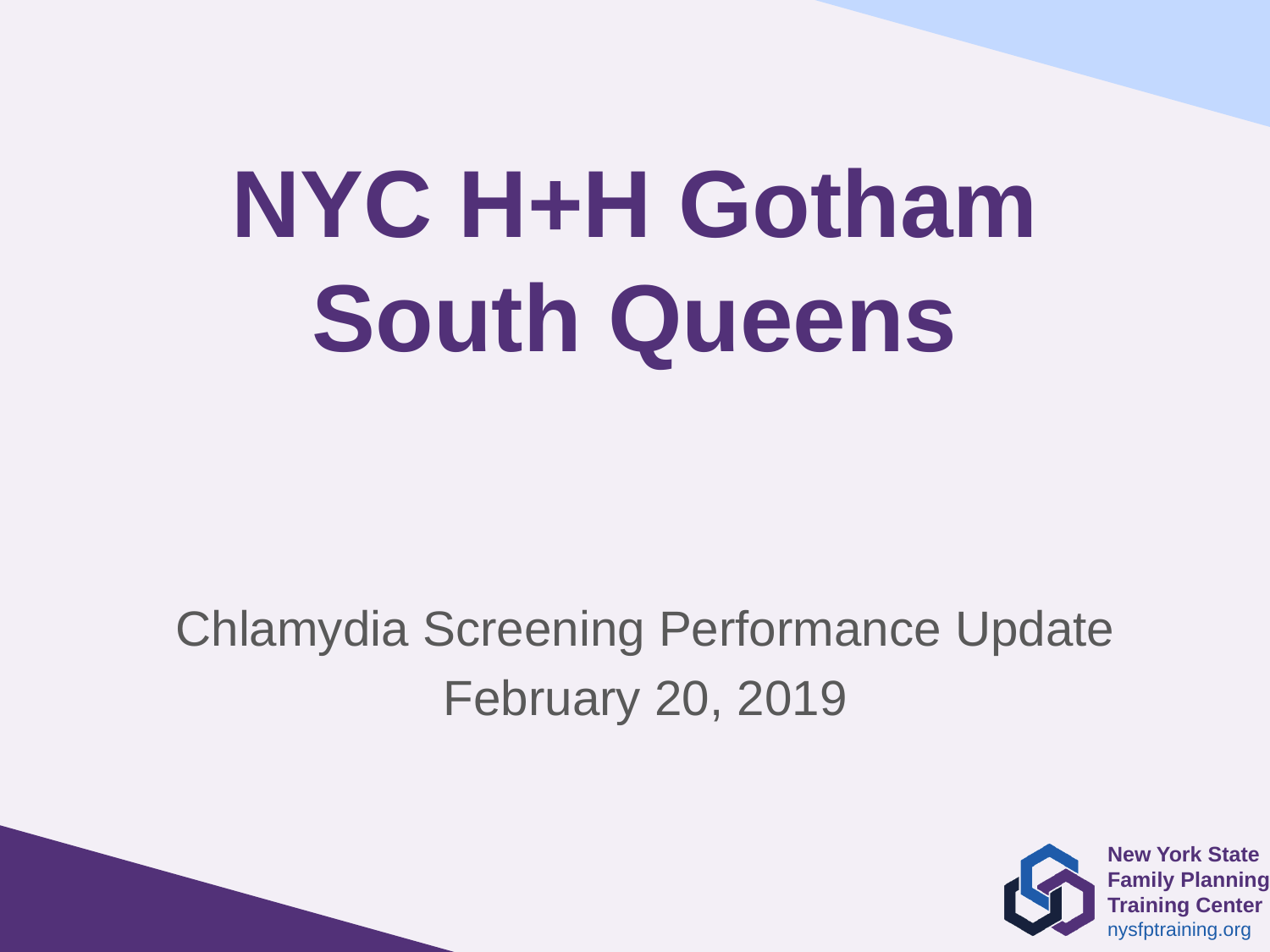

# NYC H+H Gotham South Queens
Chlamydia Screening Performance Update
February 20, 2019